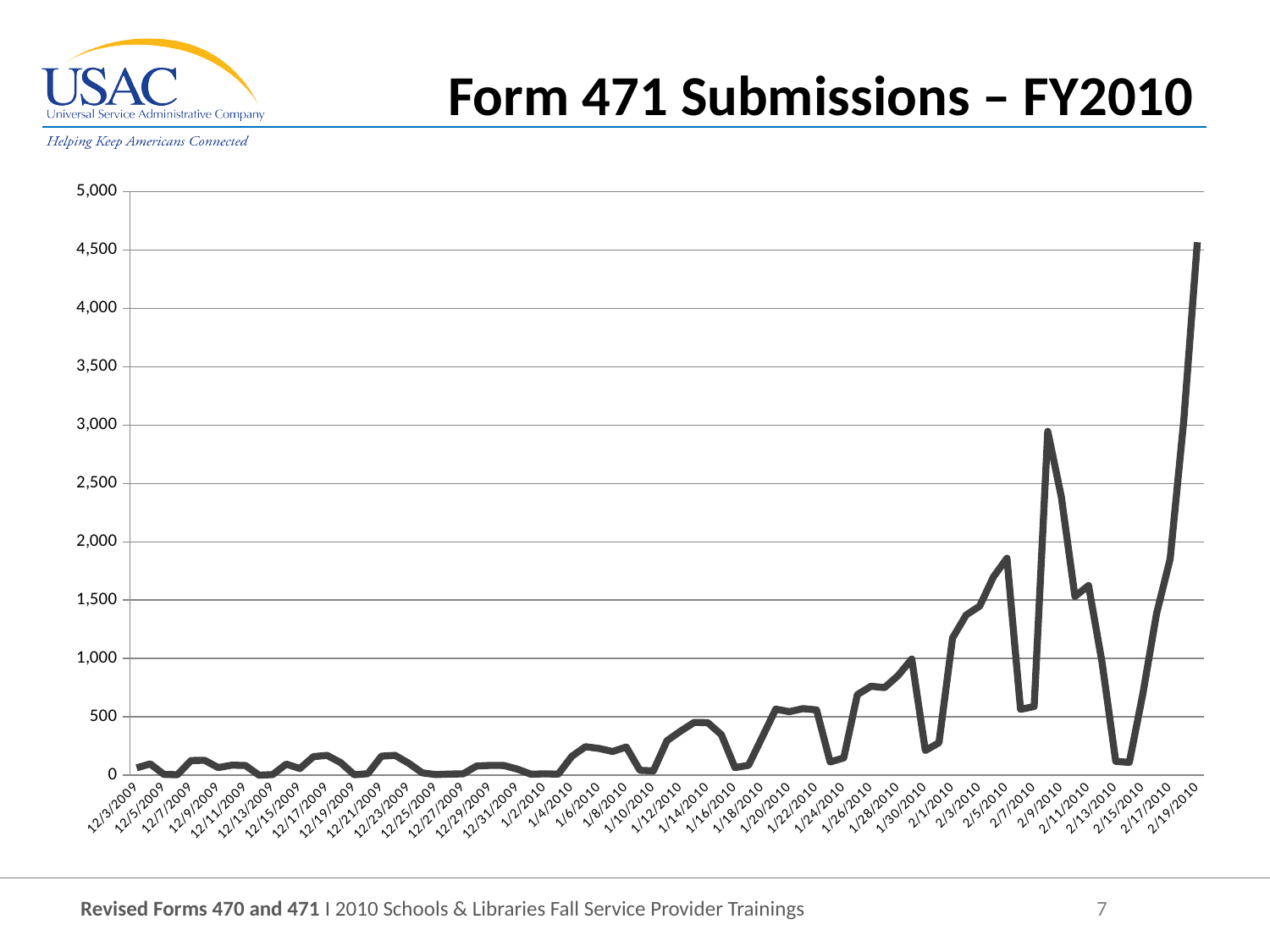

Form 471 Submissions – FY2010

### Chart

| Category |  |
|---|---|
| 40150 | 64.0 |
| 40151 | 98.0 |
| 40152 | 8.0 |
| 40153 | 5.0 |
| 40154 | 127.0 |
| 40155 | 128.0 |
| 40156 | 66.0 |
| 40157 | 87.0 |
| 40158 | 84.0 |
| 40159 | 1.0 |
| 40160 | 6.0 |
| 40161 | 96.0 |
| 40162 | 58.0 |
| 40163 | 160.0 |
| 40164 | 171.0 |
| 40165 | 109.0 |
| 40166 | 5.0 |
| 40167 | 14.0 |
| 40168 | 164.0 |
| 40169 | 171.0 |
| 40170 | 104.0 |
| 40171 | 21.0 |
| 40172 | 6.0 |
| 40173 | 11.0 |
| 40174 | 12.0 |
| 40175 | 80.0 |
| 40176 | 85.0 |
| 40177 | 84.0 |
| 40178 | 53.0 |
| 40179 | 9.0 |
| 40180 | 13.0 |
| 40181 | 10.0 |
| 40182 | 163.0 |
| 40183 | 245.0 |
| 40184 | 230.0 |
| 40185 | 204.0 |
| 40186 | 243.0 |
| 40187 | 43.0 |
| 40188 | 38.0 |
| 40189 | 297.0 |
| 40190 | 378.0 |
| 40191 | 453.0 |
| 40192 | 451.0 |
| 40193 | 348.0 |
| 40194 | 66.0 |
| 40195 | 86.0 |
| 40196 | 325.0 |
| 40197 | 567.0 |
| 40198 | 545.0 |
| 40199 | 571.0 |
| 40200 | 560.0 |
| 40201 | 114.0 |
| 40202 | 149.0 |
| 40203 | 691.0 |
| 40204 | 763.0 |
| 40205 | 751.0 |
| 40206 | 855.0 |
| 40207 | 996.0 |
| 40208 | 212.0 |
| 40209 | 279.0 |
| 40210 | 1176.0 |
| 40211 | 1373.0 |
| 40212 | 1450.0 |
| 40213 | 1698.0 |
| 40214 | 1859.0 |
| 40215 | 565.0 |
| 40216 | 589.0 |
| 40217 | 2946.0 |
| 40218 | 2385.0 |
| 40219 | 1532.0 |
| 40220 | 1626.0 |
| 40221 | 962.0 |
| 40222 | 119.0 |
| 40223 | 111.0 |
| 40224 | 702.0 |
| 40225 | 1384.0 |
| 40226 | 1854.0 |
| 40227 | 3037.0 |
| 40228 | 4566.0 |